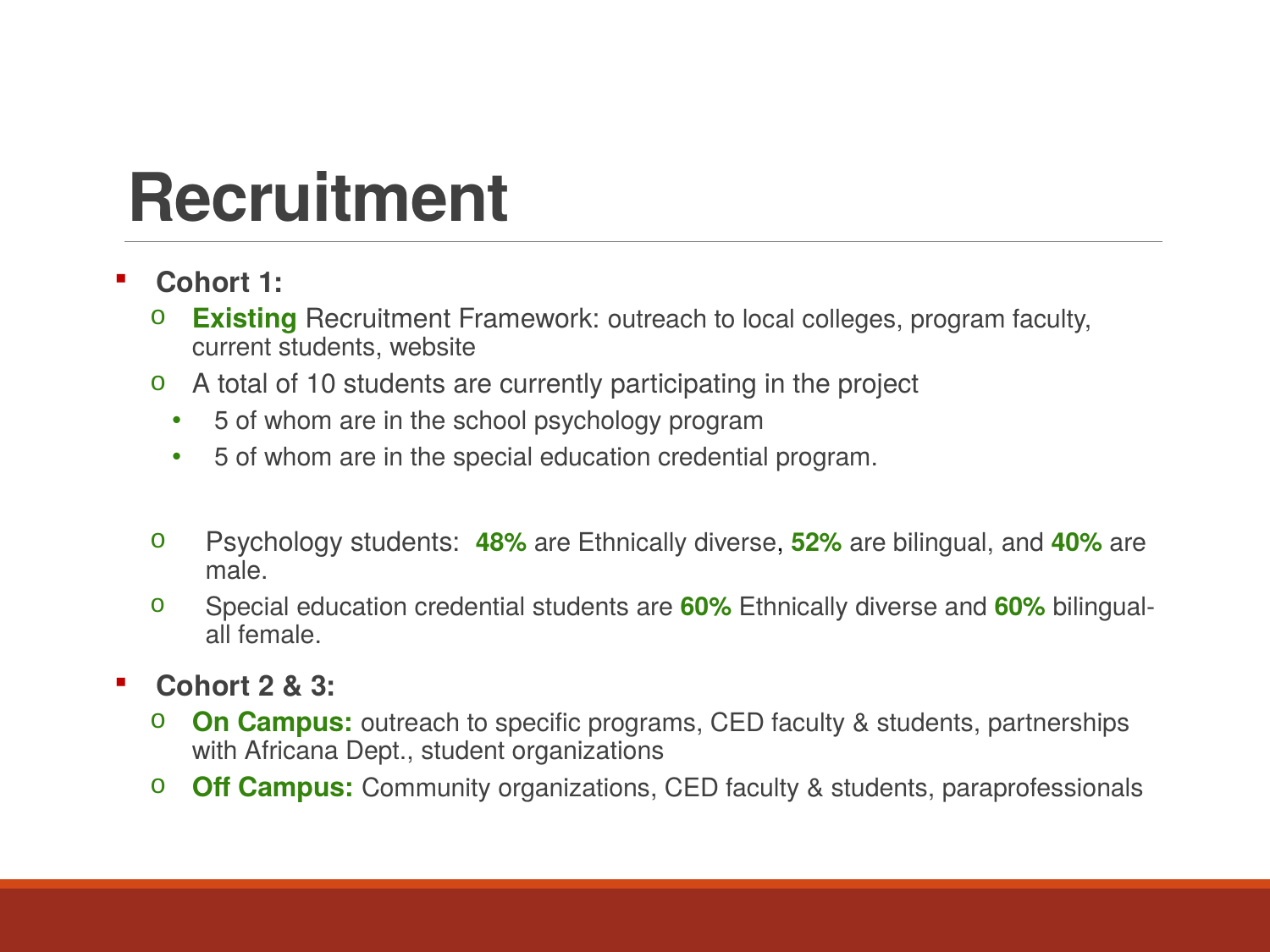

# Recruitment
Cohort 1:
Existing Recruitment Framework: outreach to local colleges, program faculty, current students, website
A total of 10 students are currently participating in the project
5 of whom are in the school psychology program
5 of whom are in the special education credential program.

Psychology students:  48% are Ethnically diverse, 52% are bilingual, and 40% are male.
Special education credential students are 60% Ethnically diverse and 60% bilingual-all female.
Cohort 2 & 3:
On Campus: outreach to specific programs, CED faculty & students, partnerships with Africana Dept., student organizations
Off Campus: Community organizations, CED faculty & students, paraprofessionals